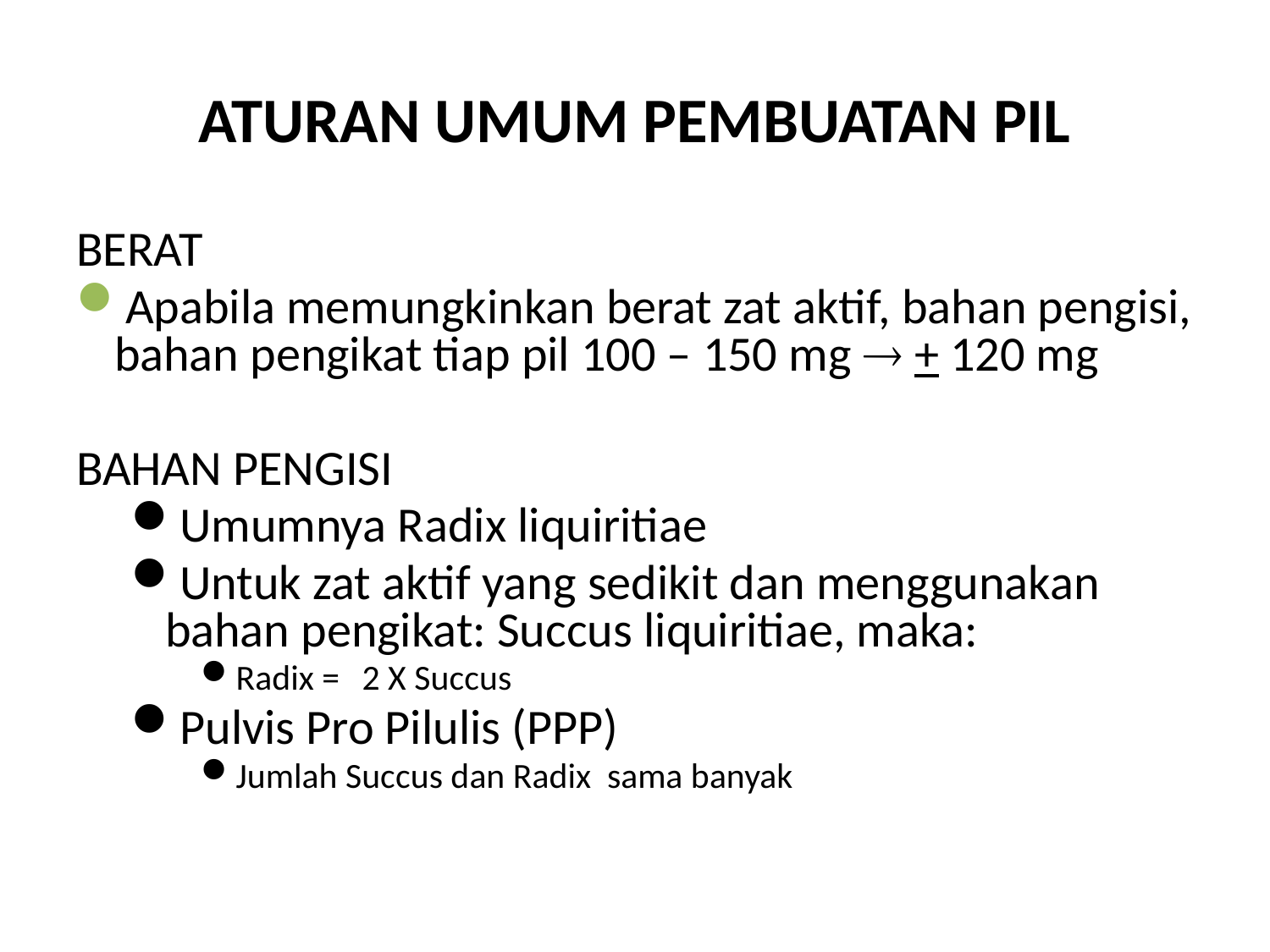

# ATURAN UMUM PEMBUATAN PIL
BERAT
Apabila memungkinkan berat zat aktif, bahan pengisi, bahan pengikat tiap pil 100 – 150 mg → + 120 mg

BAHAN PENGISI
Umumnya Radix liquiritiae
Untuk zat aktif yang sedikit dan menggunakan bahan pengikat: Succus liquiritiae, maka:
Radix =	2 X Succus
Pulvis Pro Pilulis (PPP)
Jumlah Succus dan Radix  sama banyak